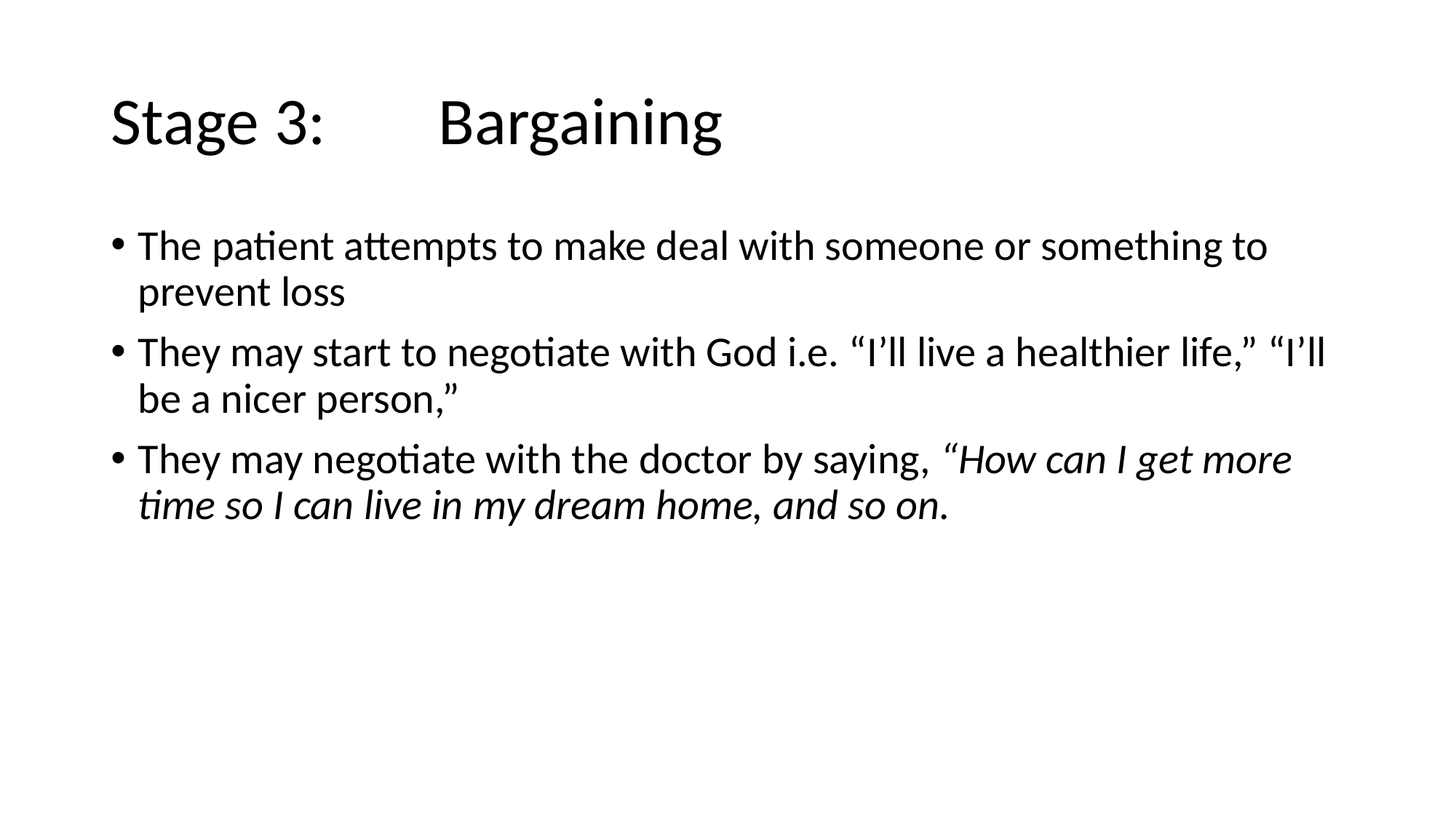

# Stage 3: 	Bargaining
The patient attempts to make deal with someone or something to prevent loss
They may start to negotiate with God i.e. “I’ll live a healthier life,” “I’ll be a nicer person,”
They may negotiate with the doctor by saying, “How can I get more time so I can live in my dream home, and so on.